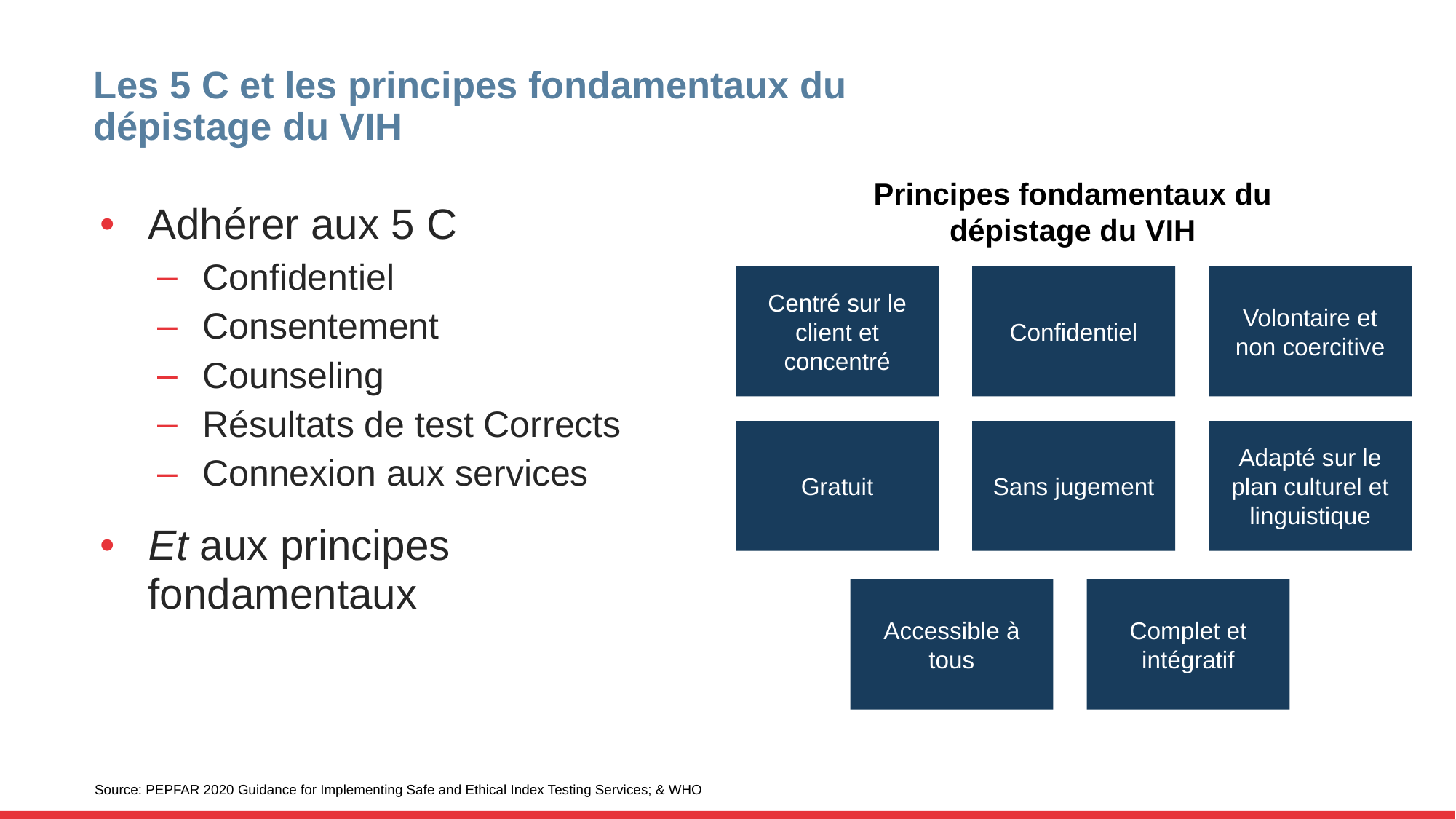

# Les 5 C et les principes fondamentaux du dépistage du VIH
Principes fondamentaux du dépistage du VIH
Adhérer aux 5 C
Confidentiel
Consentement
Counseling
Résultats de test Corrects
Connexion aux services
Et aux principes fondamentaux
Centré sur le client et concentré
Confidentiel
Volontaire et non coercitive
Gratuit
Sans jugement
Adapté sur le plan culturel et linguistique
Accessible à tous
Complet et intégratif
Source: PEPFAR 2020 Guidance for Implementing Safe and Ethical Index Testing Services; & WHO